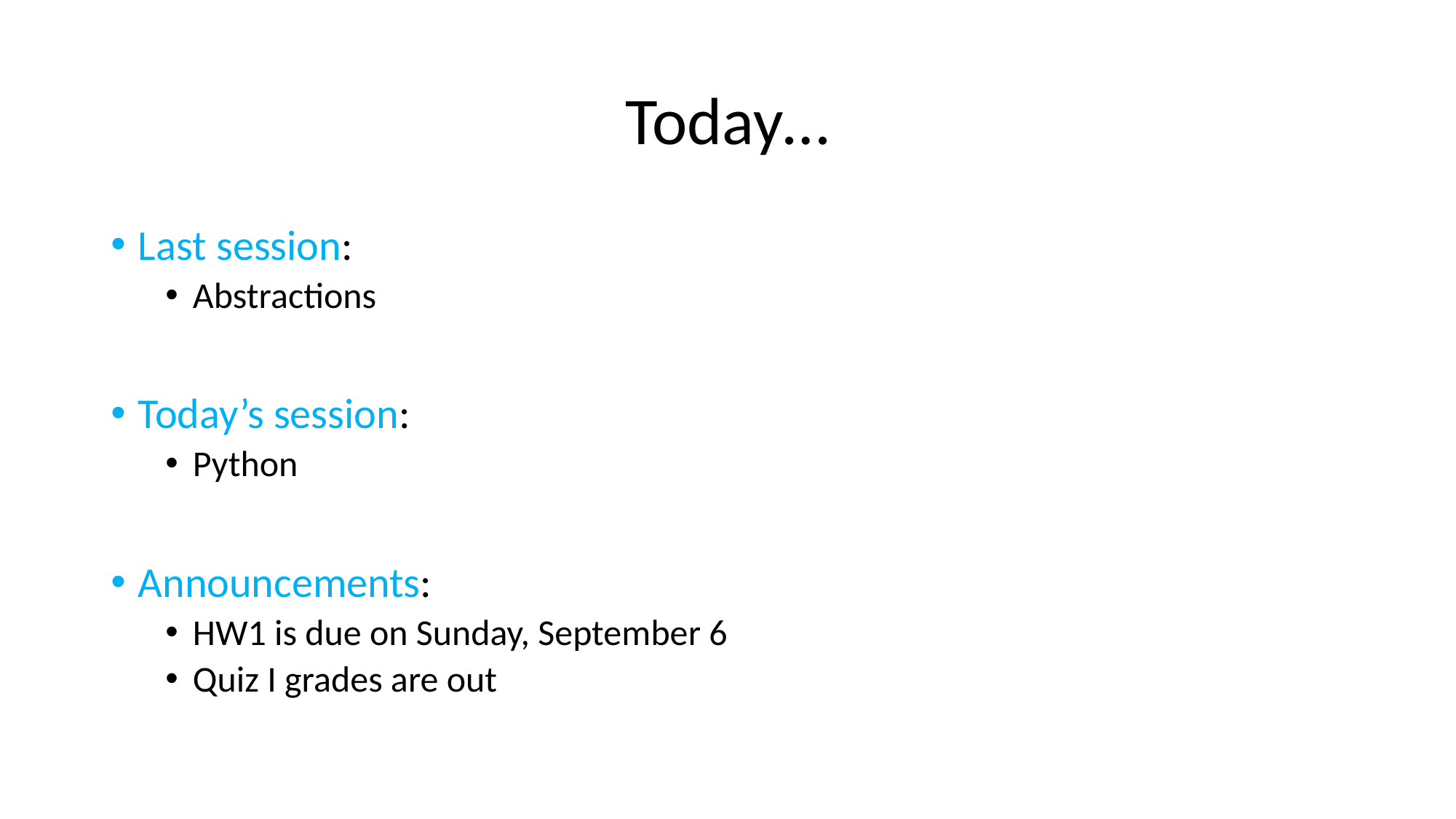

# Today…
Last session:
Abstractions

Today’s session:
Python

Announcements:
HW1 is due on Sunday, September 6
Quiz I grades are out